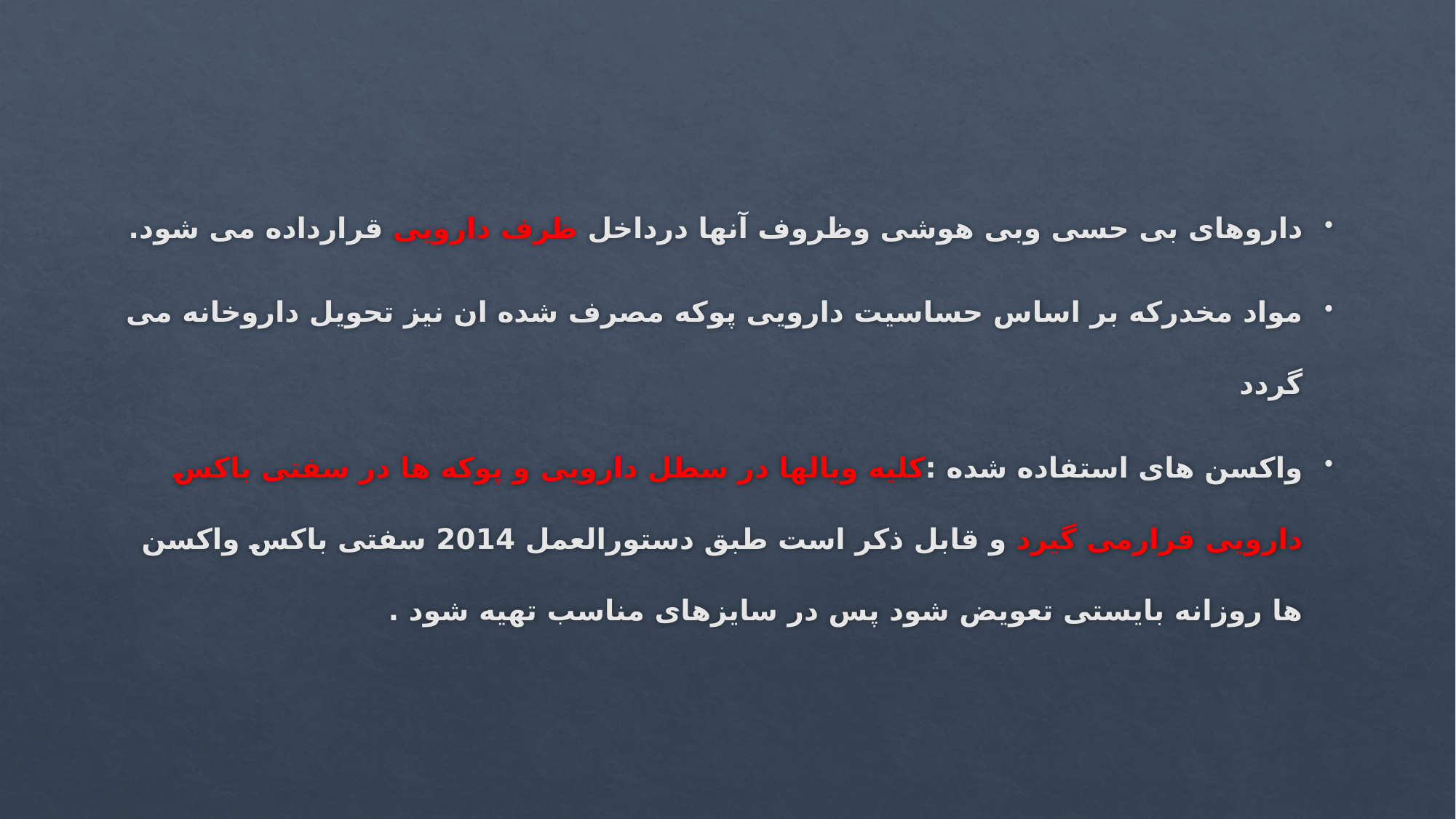

داروهای بی حسی وبی هوشی وظروف آنها درداخل ظرف دارویی قرارداده می شود.
مواد مخدرکه بر اساس حساسیت دارویی پوکه مصرف شده ان نیز تحویل داروخانه می گردد
واکسن های استفاده شده :کلیه ویالها در سطل دارویی و پوکه ها در سفتی باکس دارویی قرارمی گیرد و قابل ذکر است طبق دستورالعمل 2014 سفتی باکس واکسن ها روزانه بایستی تعویض شود پس در سایزهای مناسب تهیه شود .